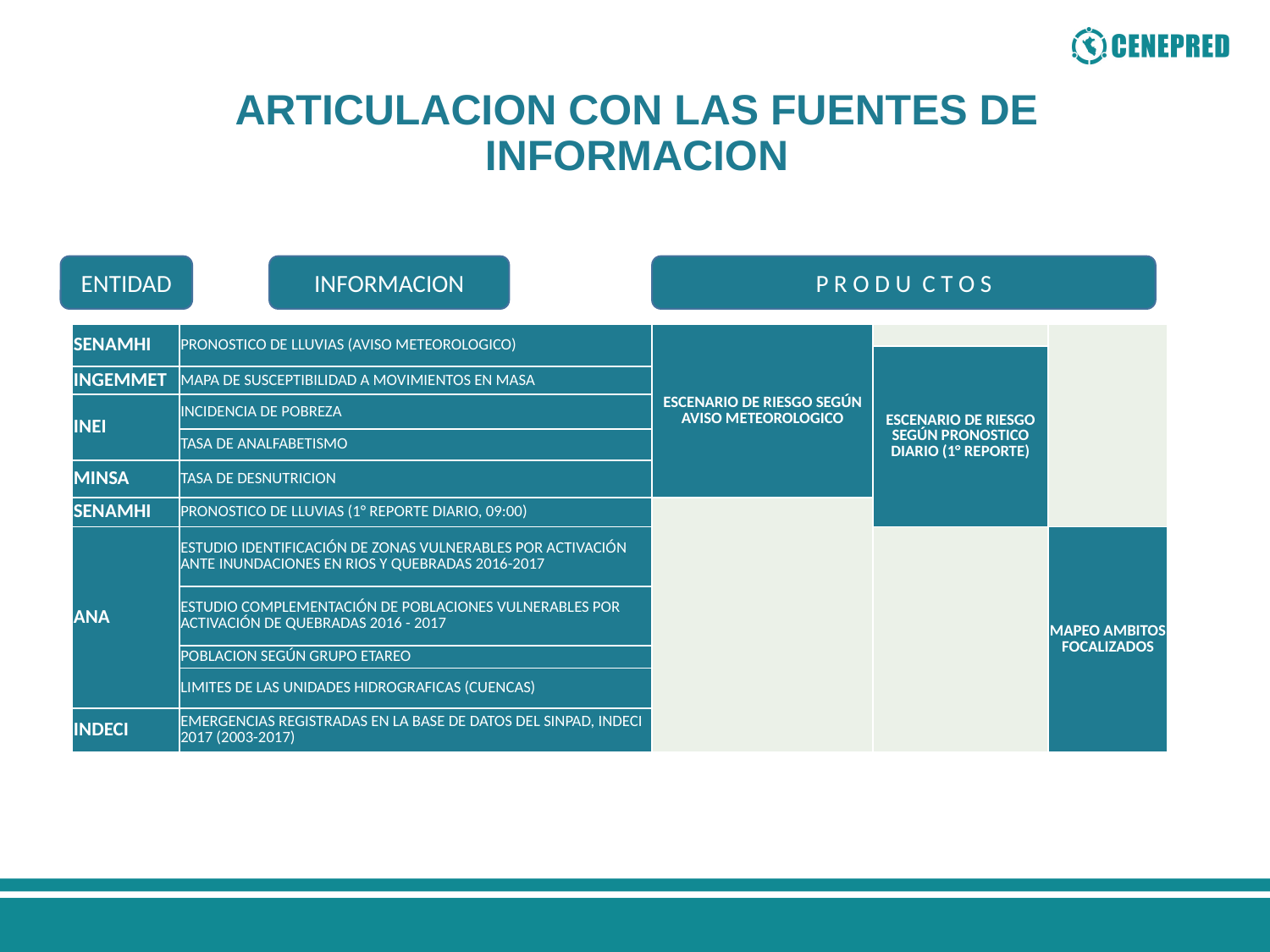

ARTICULACION CON LAS FUENTES DE INFORMACION
ENTIDAD
INFORMACION
P R O D U  C T O S
| SENAMHI | PRONOSTICO DE LLUVIAS (AVISO METEOROLOGICO) | ESCENARIO DE RIESGO SEGÚN AVISO METEOROLOGICO |  |  |
| --- | --- | --- | --- | --- |
|  |  |  | ESCENARIO DE RIESGO SEGÚN PRONOSTICO DIARIO (1° REPORTE) |  |
| INGEMMET | MAPA DE SUSCEPTIBILIDAD A MOVIMIENTOS EN MASA |  |  |  |
| INEI | INCIDENCIA DE POBREZA |  |  |  |
|  | TASA DE ANALFABETISMO |  |  |  |
| MINSA | TASA DE DESNUTRICION |  |  |  |
| SENAMHI | PRONOSTICO DE LLUVIAS (1° REPORTE DIARIO, 09:00) |  |  |  |
| ANA | ESTUDIO IDENTIFICACIÓN DE ZONAS VULNERABLES POR ACTIVACIÓN ANTE INUNDACIONES EN RIOS Y QUEBRADAS 2016-2017 |  |  | MAPEO AMBITOS FOCALIZADOS |
|  | ESTUDIO COMPLEMENTACIÓN DE POBLACIONES VULNERABLES POR ACTIVACIÓN DE QUEBRADAS 2016 - 2017 |  |  |  |
|  | POBLACION SEGÚN GRUPO ETAREO |  |  |  |
|  | LIMITES DE LAS UNIDADES HIDROGRAFICAS (CUENCAS) |  |  |  |
| INDECI | EMERGENCIAS REGISTRADAS EN LA BASE DE DATOS DEL SINPAD, INDECI 2017 (2003-2017) |  |  |  |